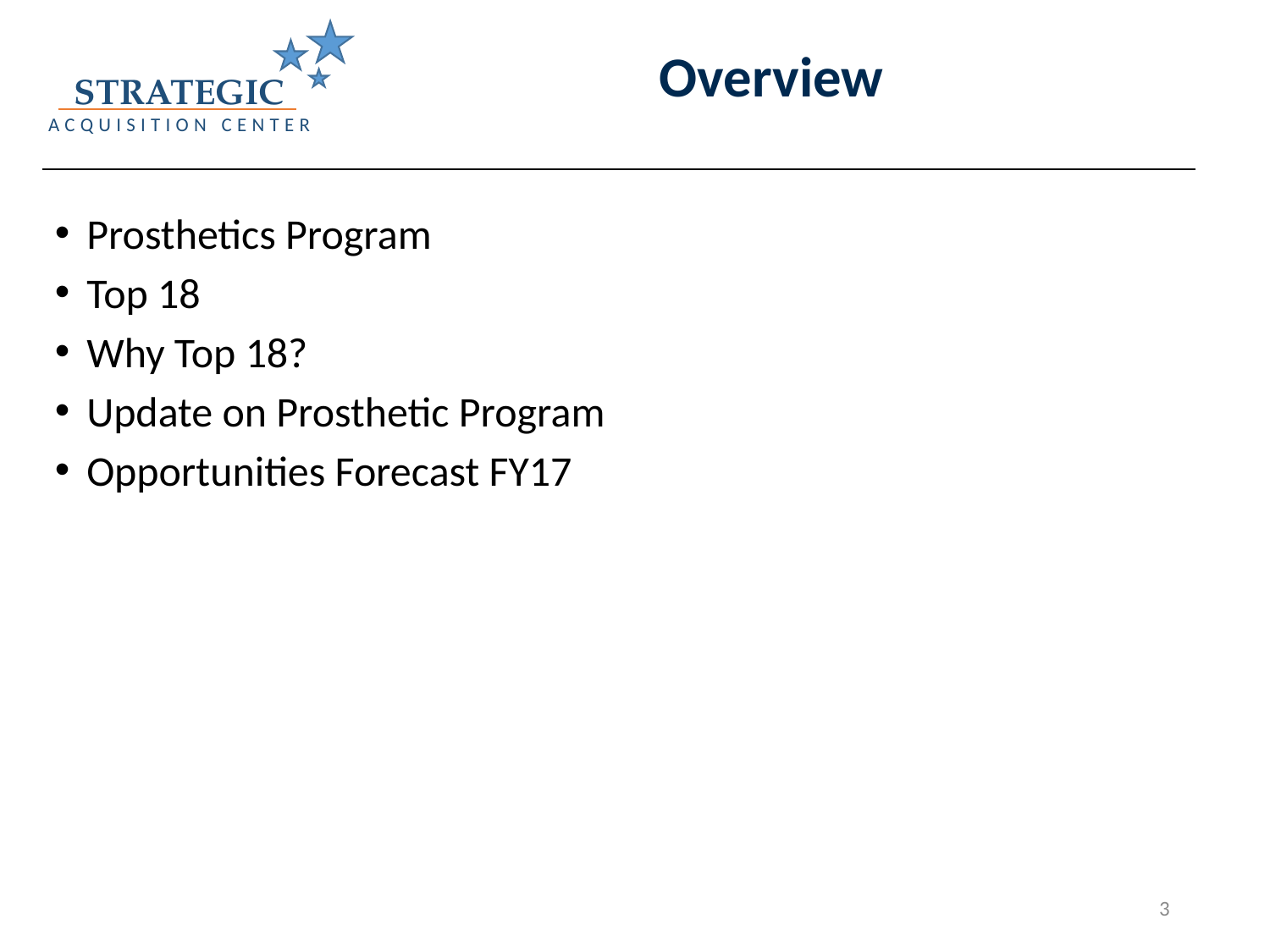

Overview
STRATEGIC
ACQUISITION CENTER
Prosthetics Program
Top 18
Why Top 18?
Update on Prosthetic Program
Opportunities Forecast FY17

3